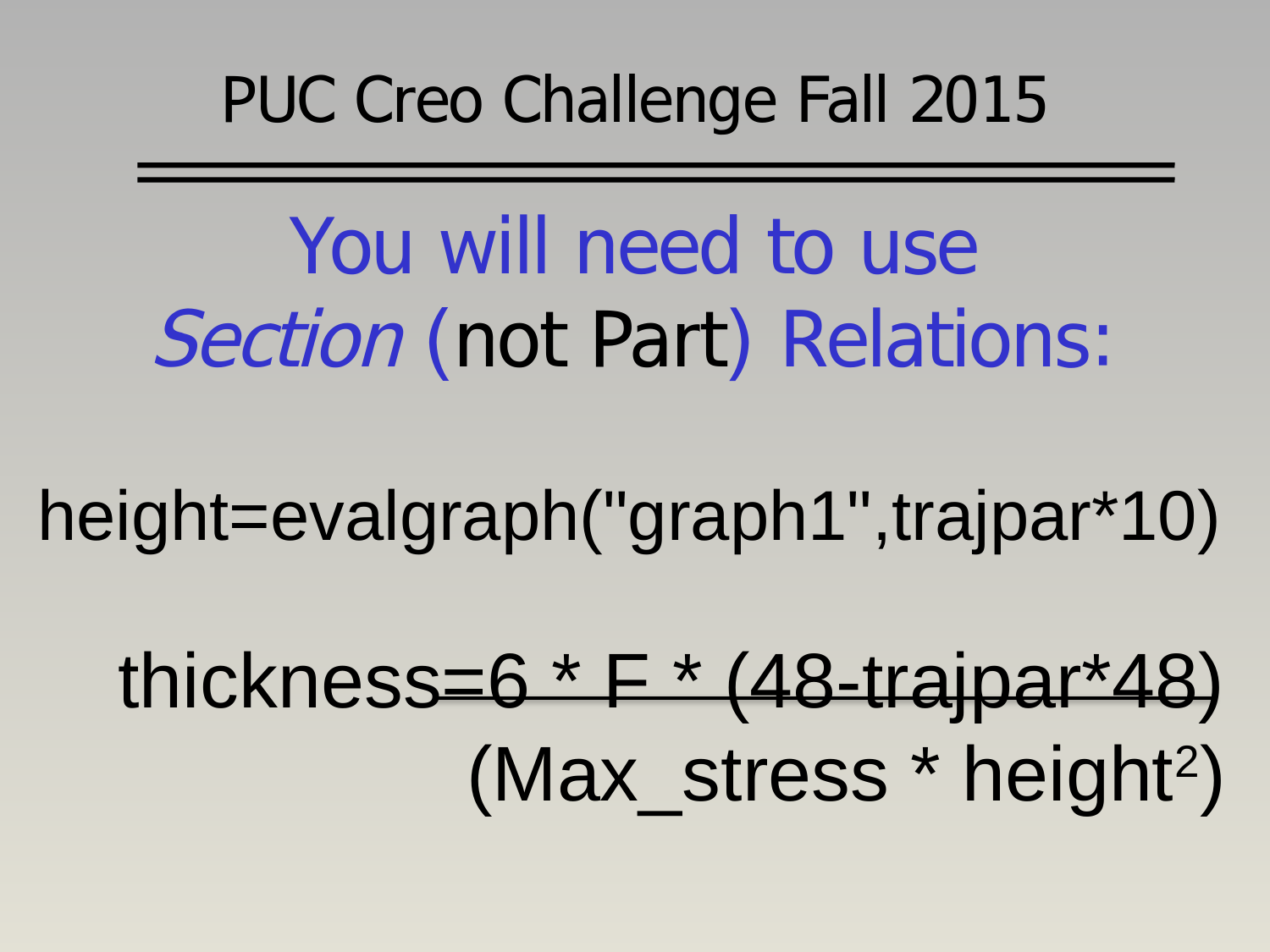

# PUC Creo Challenge Fall 2015

You will need to use
Section (not Part) Relations:

height=evalgraph("graph1",trajpar*10)

thickness=6 * F * (48-trajpar*48) (Max_stress * height2)